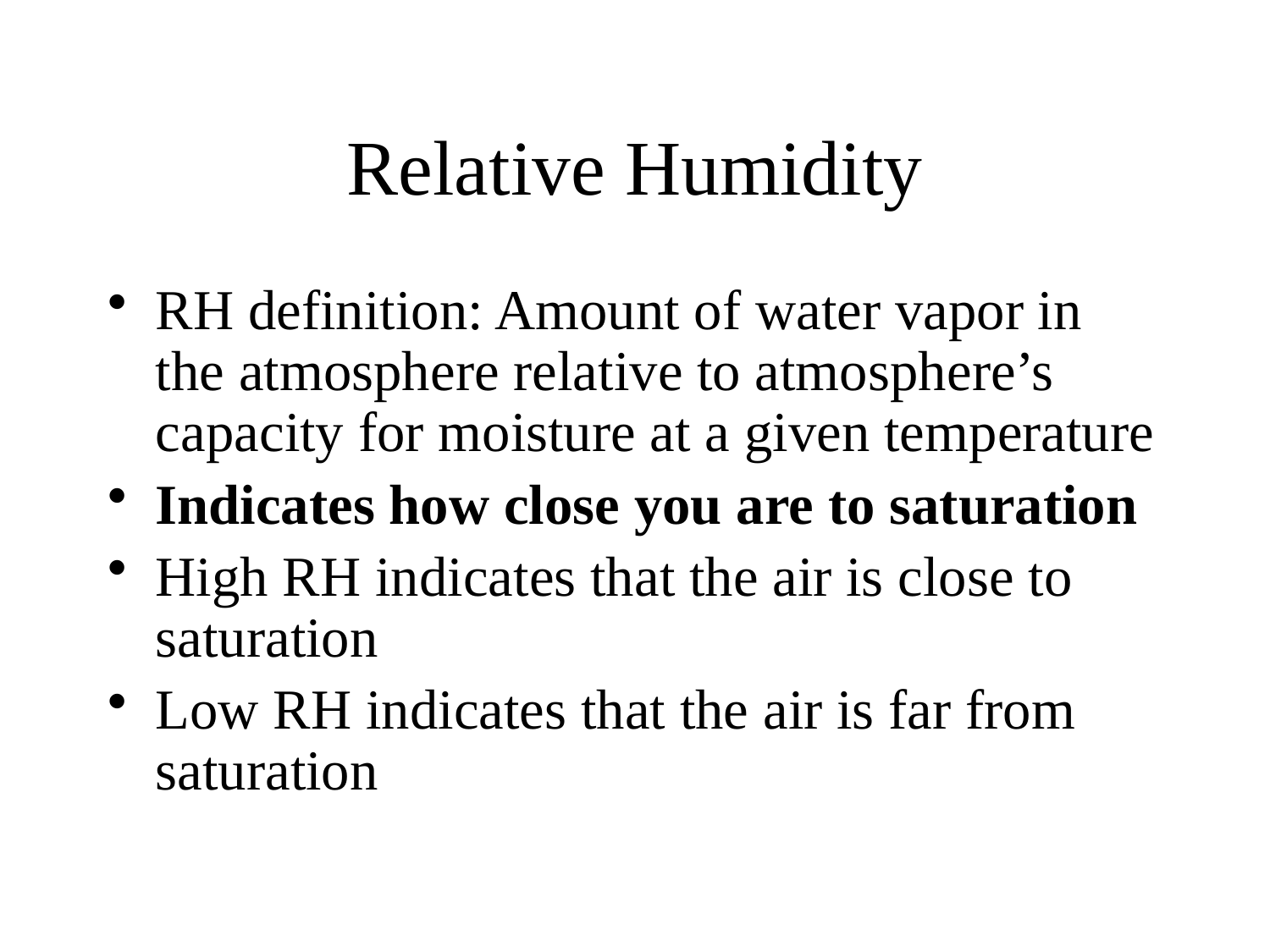

# Relative Humidity
RH definition: Amount of water vapor in the atmosphere relative to atmosphere’s capacity for moisture at a given temperature
Indicates how close you are to saturation
High RH indicates that the air is close to saturation
Low RH indicates that the air is far from saturation